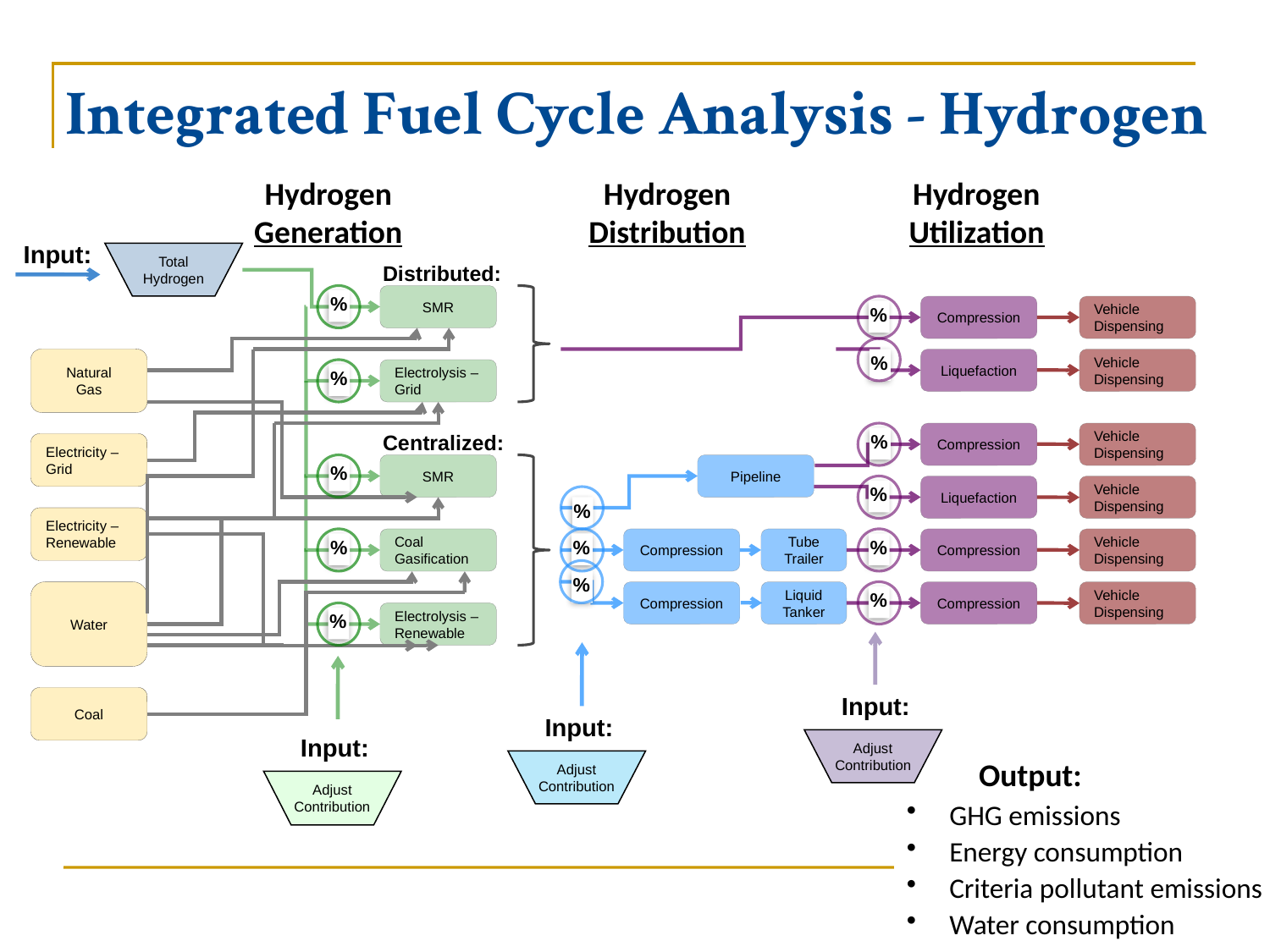

# Integrated Fuel Cycle Analysis - Hydrogen
Hydrogen
Generation
Hydrogen
Distribution
Hydrogen
Utilization
Input:
Total
Hydrogen
Distributed:
%

SMR

%

Compression
Vehicle Dispensing

%

Natural
Gas
Liquefaction
Vehicle Dispensing
%

Electrolysis –
Grid
Centralized:
%

Compression
Vehicle Dispensing
Electricity –
Grid
%

SMR

Pipeline
%

Liquefaction
Vehicle Dispensing

%

Electricity –
Renewable
%

Coal Gasification
%

Compression
Tube Trailer
%

Compression
Vehicle Dispensing

%

Water
Compression
Liquid Tanker
%

Compression
Vehicle Dispensing
%

Electrolysis –
Renewable
Input:
Coal
Input:
Input:
Adjust
Contribution
Output:
Adjust
Contribution
Adjust
Contribution
  GHG emissions
  Energy consumption
  Criteria pollutant emissions
  Water consumption